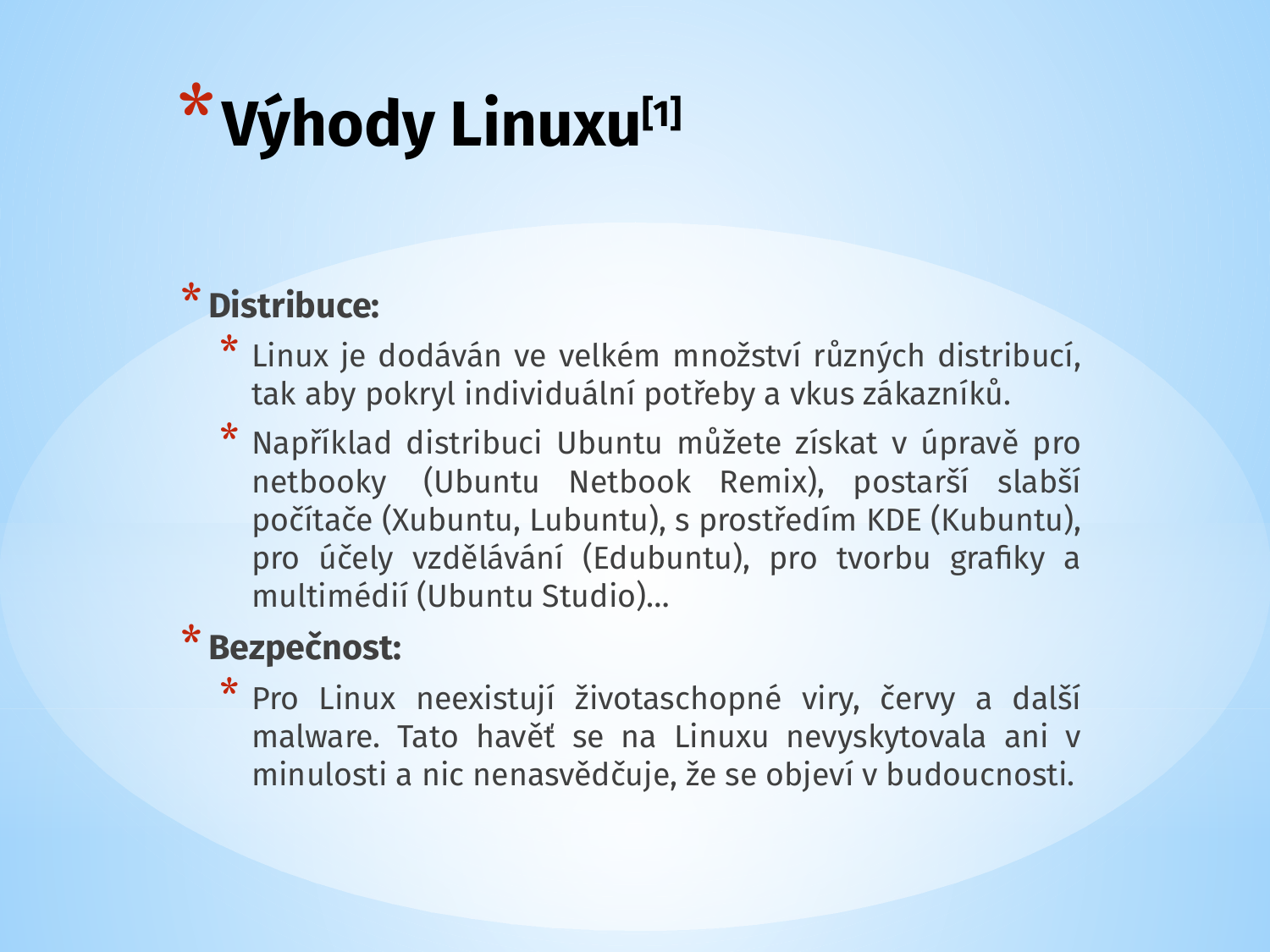

# Výhody Linuxu[1]
Distribuce:
Linux je dodáván ve velkém množství různých distribucí, tak aby pokryl individuální potřeby a vkus zákazníků.
Například distribuci Ubuntu můžete získat v úpravě pro netbooky  (Ubuntu Netbook Remix), postarší slabší počítače (Xubuntu, Lubuntu), s prostředím KDE (Kubuntu), pro účely vzdělávání (Edubuntu), pro tvorbu grafiky a multimédií (Ubuntu Studio)…
Bezpečnost:
Pro Linux neexistují životaschopné viry, červy a další malware. Tato havěť se na Linuxu nevyskytovala ani v minulosti a nic nenasvědčuje, že se objeví v budoucnosti.